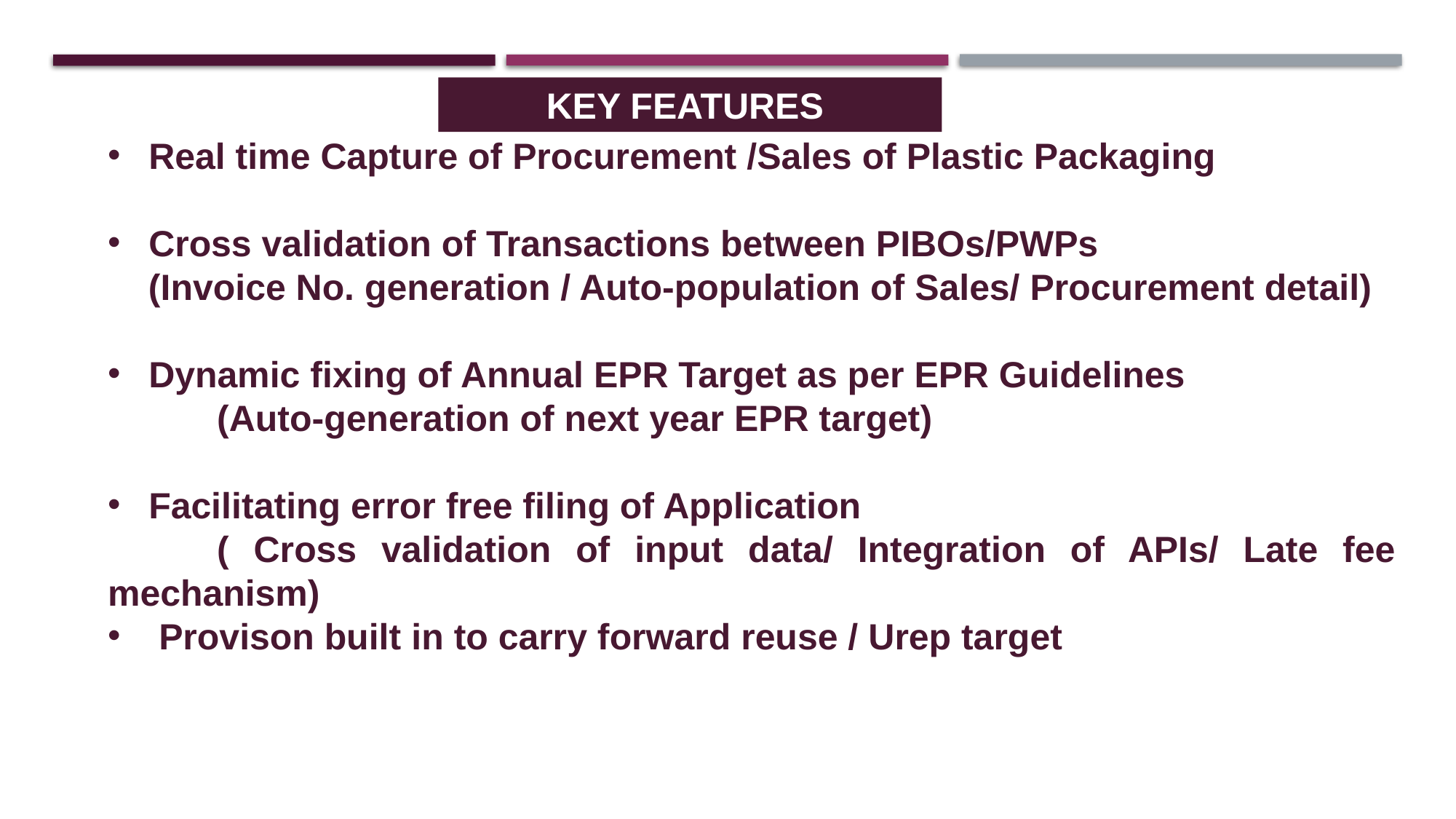

KEY FEATURES
Real time Capture of Procurement /Sales of Plastic Packaging

Cross validation of Transactions between PIBOs/PWPs
    (Invoice No. generation / Auto-population of Sales/ Procurement detail)

Dynamic fixing of Annual EPR Target as per EPR Guidelines
	(Auto-generation of next year EPR target)

Facilitating error free filing of Application
	( Cross validation of input data/ Integration of APIs/ Late fee mechanism)
 Provison built in to carry forward reuse / Urep target